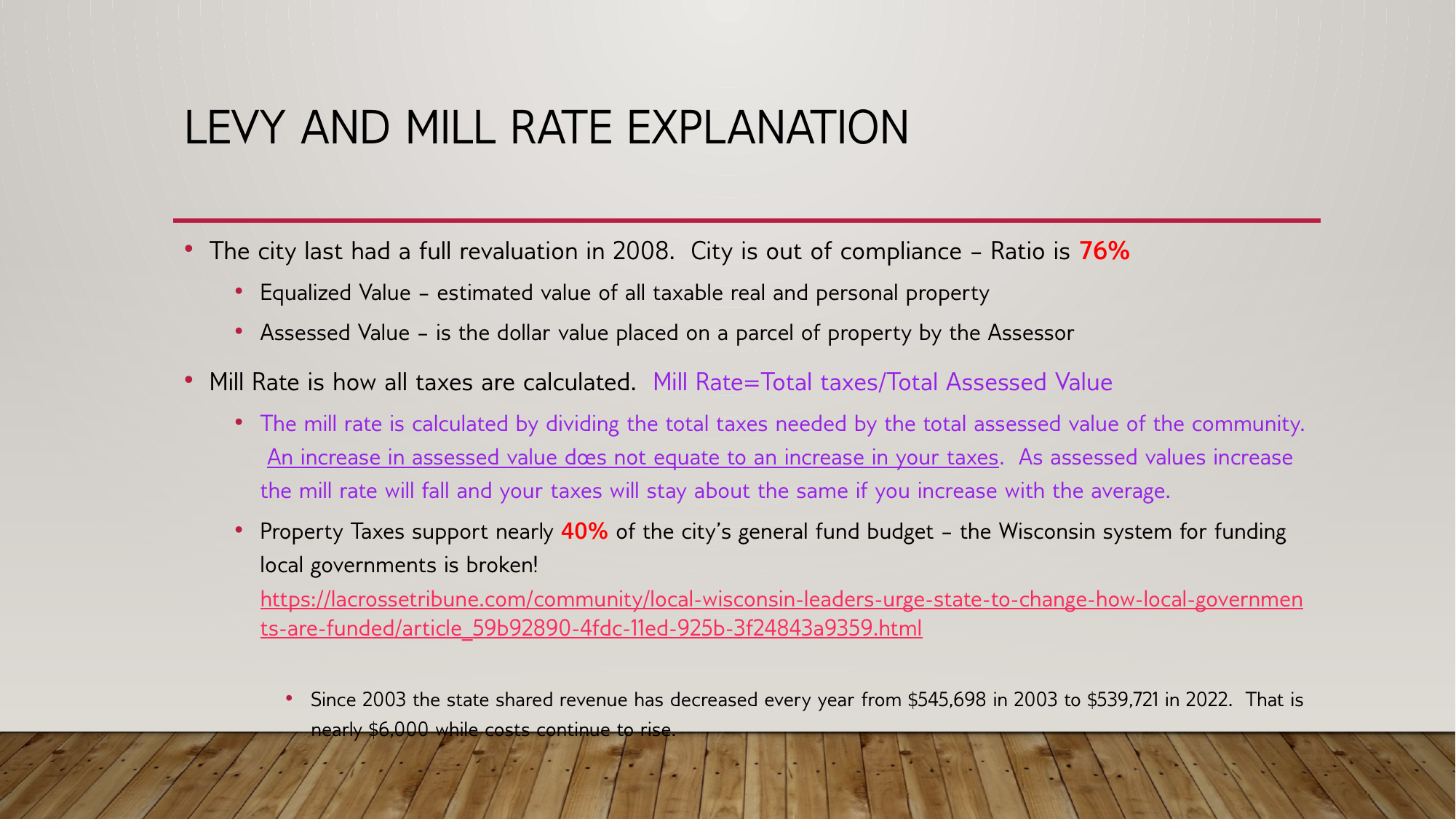

# Levy and Mill Rate Explanation
The city last had a full revaluation in 2008.  City is out of compliance – Ratio is 76%
Equalized Value – estimated value of all taxable real and personal property
Assessed Value – is the dollar value placed on a parcel of property by the Assessor
Mill Rate is how all taxes are calculated.  Mill Rate=Total taxes/Total Assessed Value
The mill rate is calculated by dividing the total taxes needed by the total assessed value of the community.  An increase in assessed value does not equate to an increase in your taxes.  As assessed values increase the mill rate will fall and your taxes will stay about the same if you increase with the average.
Property Taxes support nearly 40% of the city’s general fund budget – the Wisconsin system for funding local governments is broken! https://lacrossetribune.com/community/local-wisconsin-leaders-urge-state-to-change-how-local-governments-are-funded/article_59b92890-4fdc-11ed-925b-3f24843a9359.html
Since 2003 the state shared revenue has decreased every year from $545,698 in 2003 to $539,721 in 2022.  That is nearly $6,000 while costs continue to rise.